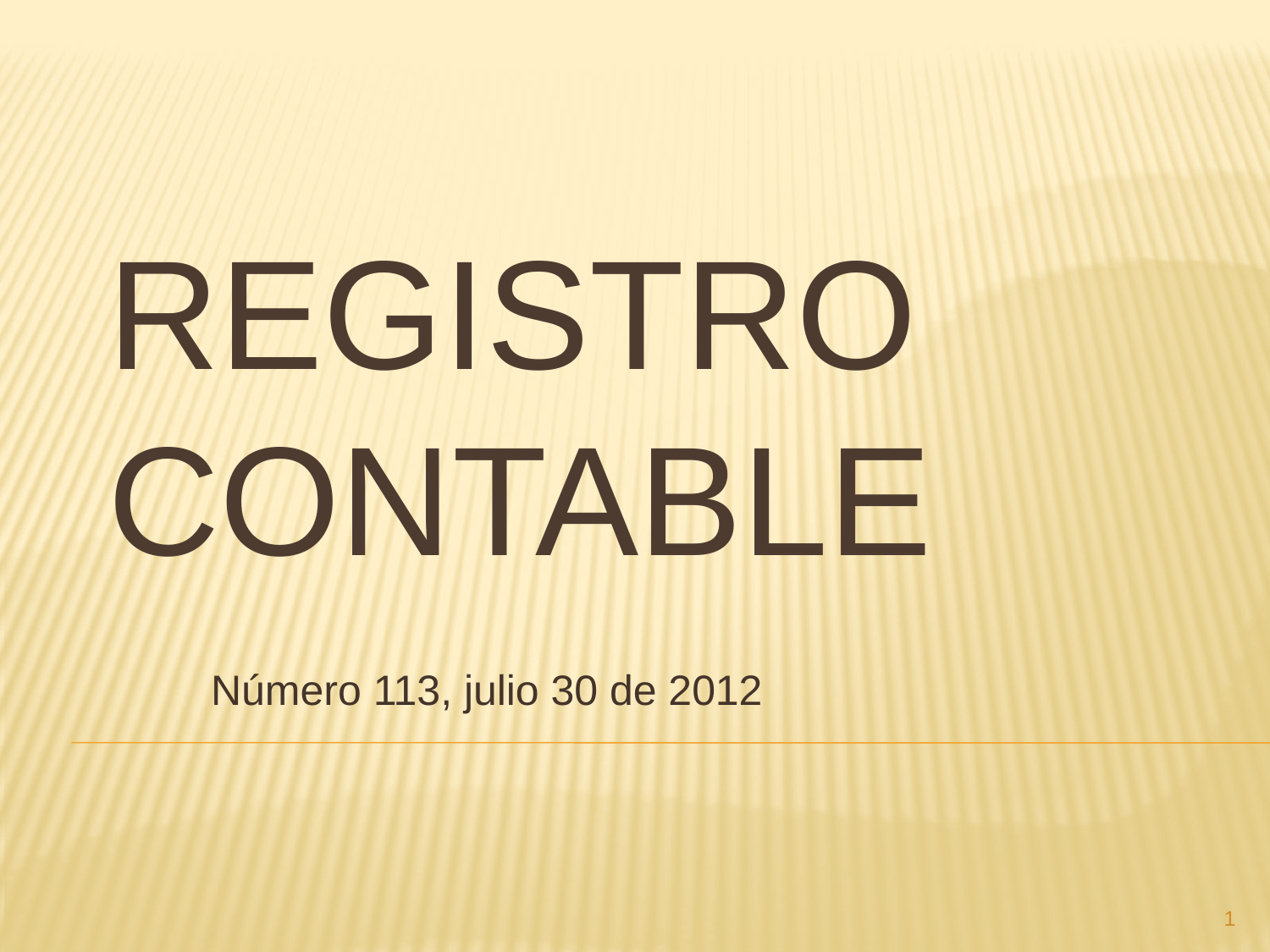

# Registro contable
Número 113, julio 30 de 2012
1